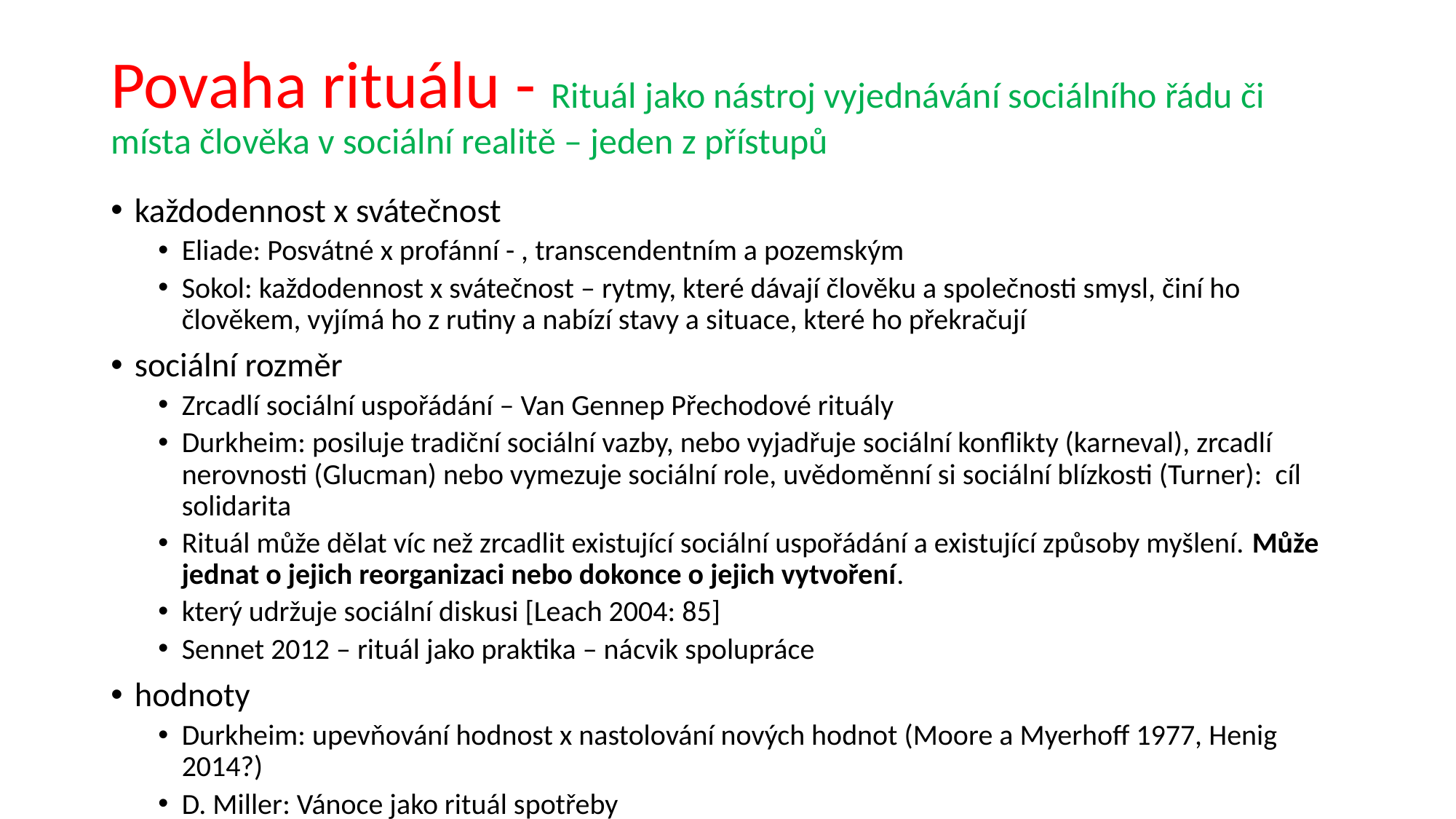

# Povaha rituálu - Rituál jako nástroj vyjednávání sociálního řádu či místa člověka v sociální realitě – jeden z přístupů
každodennost x svátečnost
Eliade: Posvátné x profánní - , transcendentním a pozemským
Sokol: každodennost x svátečnost – rytmy, které dávají člověku a společnosti smysl, činí ho člověkem, vyjímá ho z rutiny a nabízí stavy a situace, které ho překračují
sociální rozměr
Zrcadlí sociální uspořádání – Van Gennep Přechodové rituály
Durkheim: posiluje tradiční sociální vazby, nebo vyjadřuje sociální konflikty (karneval), zrcadlí nerovnosti (Glucman) nebo vymezuje sociální role, uvědoměnní si sociální blízkosti (Turner):  cíl solidarita
Rituál může dělat víc než zrcadlit existující sociální uspořádání a existující způsoby myšlení. Může jednat o jejich reorganizaci nebo dokonce o jejich vytvoření.
který udržuje sociální diskusi [Leach 2004: 85]
Sennet 2012 – rituál jako praktika – nácvik spolupráce
hodnoty
Durkheim: upevňování hodnost x nastolování nových hodnot (Moore a Myerhoff 1977, Henig 2014?)
D. Miller: Vánoce jako rituál spotřeby